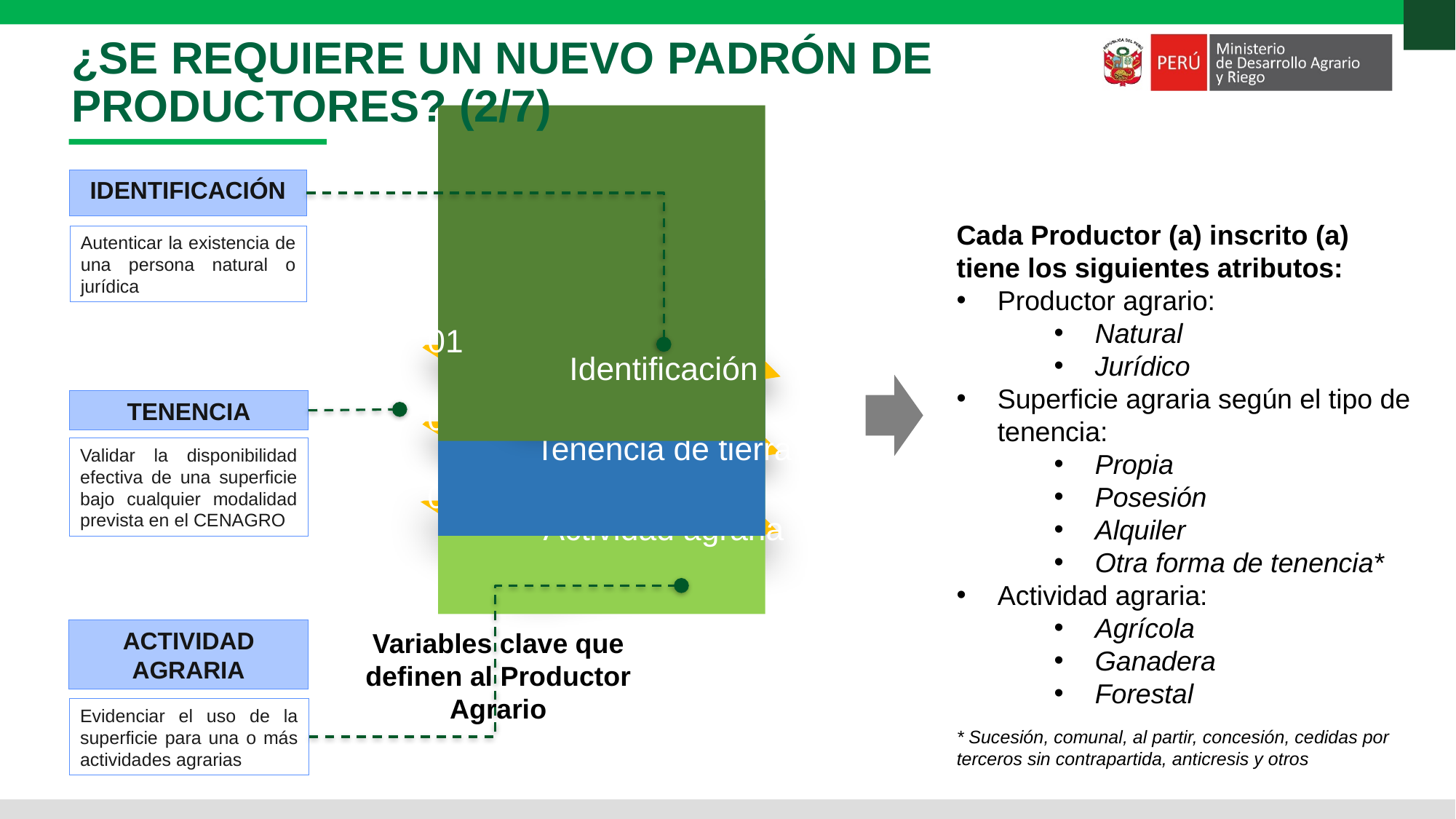

¿SE REQUIERE UN NUEVO PADRÓN DE PRODUCTORES? (2/7)

Identificación
Autenticar la existencia de una persona natural o jurídica

Cada Productor (a) inscrito (a) tiene los siguientes atributos:
Productor agrario:
Natural
Jurídico
Superficie agraria según el tipo de tenencia:
Propia
Posesión
Alquiler
Otra forma de tenencia*
Actividad agraria:
Agrícola
Ganadera
Forestal

01
Identificación

Tenencia
02

Tenencia de tierra
Validar la disponibilidad efectiva de una superficie bajo cualquier modalidad prevista en el CENAGRO
03

Actividad agraria
Actividad agraria
Evidenciar el uso de la superficie para una o más actividades agrarias
Variables clave que definen al Productor Agrario
* Sucesión, comunal, al partir, concesión, cedidas por terceros sin contrapartida, anticresis y otros